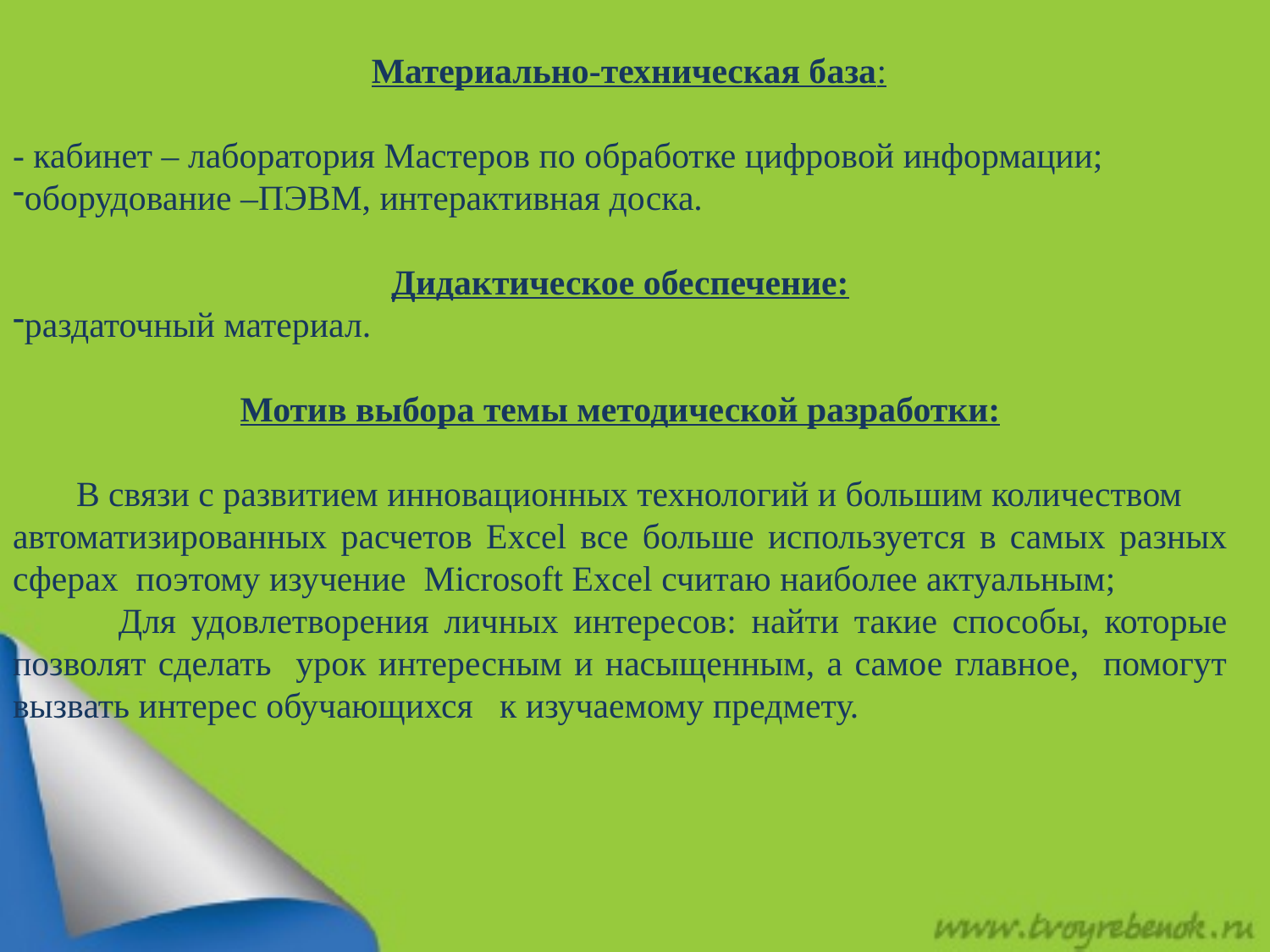

Материально-техническая база:

- кабинет – лаборатория Мастеров по обработке цифровой информации;
оборудование –ПЭВМ, интерактивная доска.

Дидактическое обеспечение:
раздаточный материал.

Мотив выбора темы методической разработки:

В связи с развитием инновационных технологий и большим количеством
автоматизированных расчетов Excel все больше используется в самых разных сферах  поэтому изучение  Microsoft Excel считаю наиболее актуальным;
       Для удовлетворения личных интересов: найти такие способы, которые позволят сделать  урок интересным и насыщенным, а самое главное,  помогут вызвать интерес обучающихся   к изучаемому предмету.